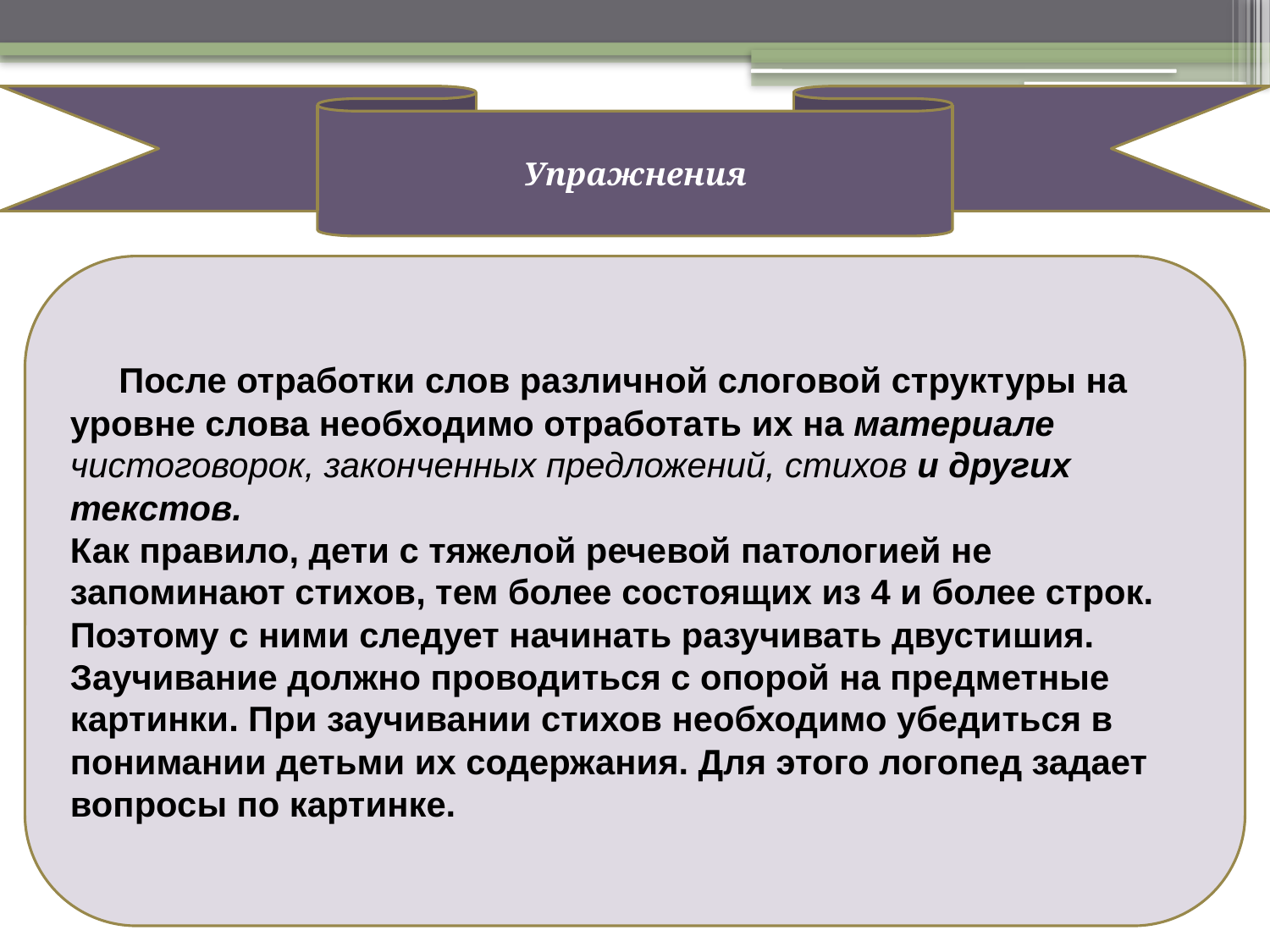

Упражнения
     После отработки слов различной слоговой структуры на уровне слова необходимо отработать их на материале чистоговорок, законченных предложений, стихов и других текстов.
Как правило, дети с тяжелой речевой патологией не запоминают стихов, тем более состоящих из 4 и более строк. Поэтому с ними следует начинать разучивать двустишия. Заучивание должно проводиться с опорой на предметные картинки. При заучивании стихов необходимо убедиться в понимании детьми их содержания. Для этого логопед задает вопросы по картинке.